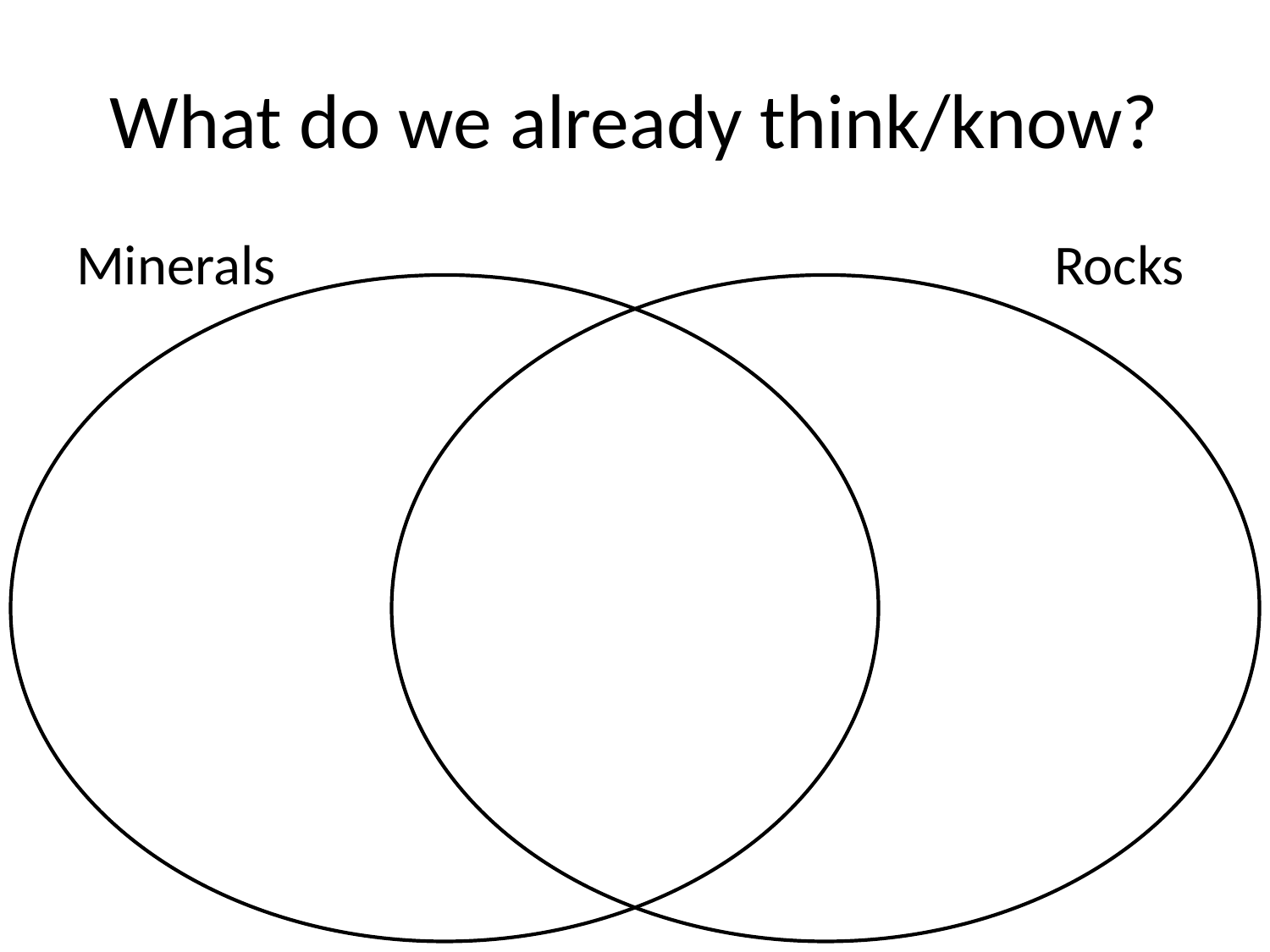

# What do we already think/know?
Minerals						       Rocks